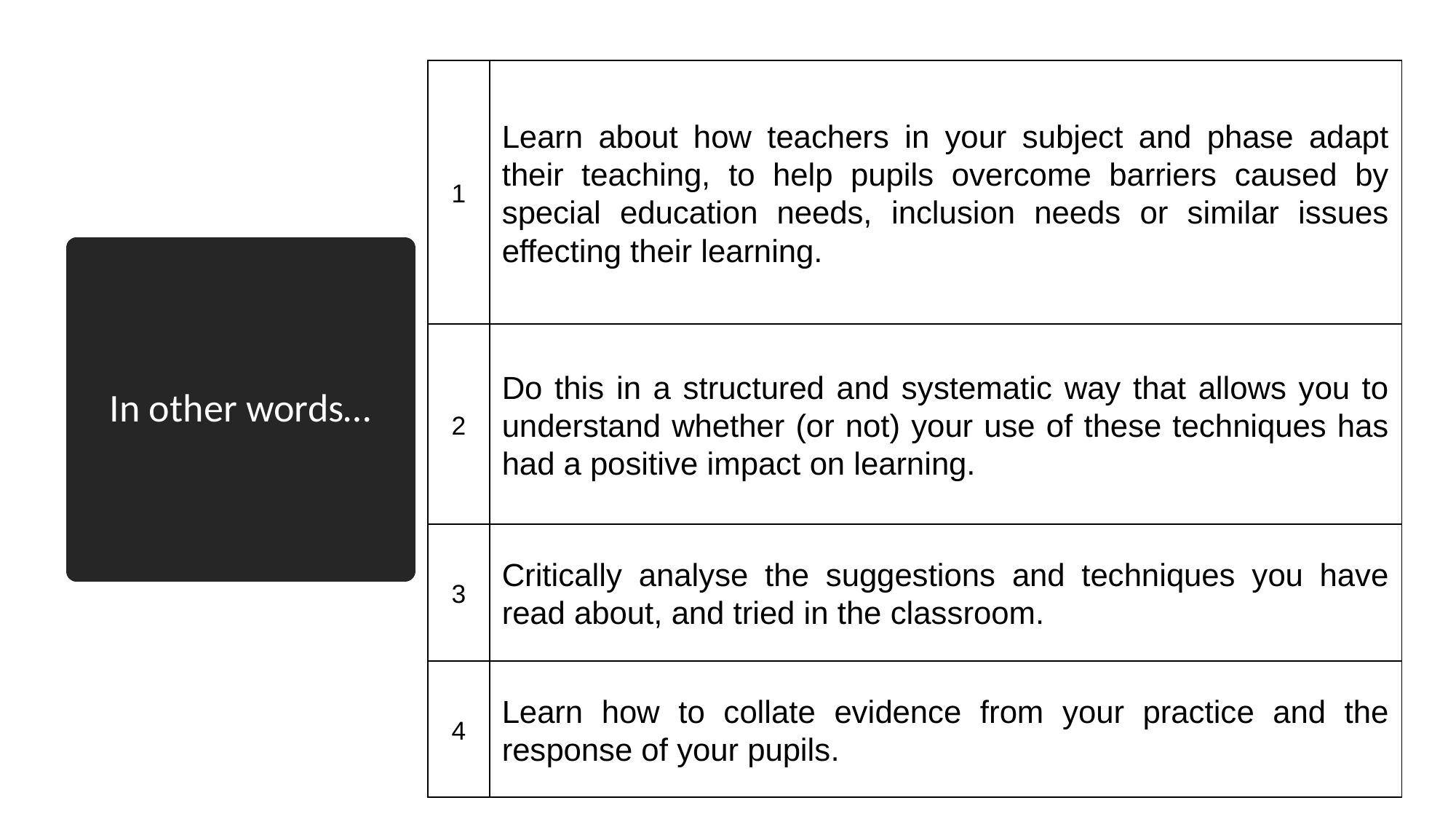

| 1 | Learn about how teachers in your subject and phase adapt their teaching, to help pupils overcome barriers caused by special education needs, inclusion needs or similar issues effecting their learning. |
| --- | --- |
| 2 | Do this in a structured and systematic way that allows you to understand whether (or not) your use of these techniques has had a positive impact on learning. |
| 3 | Critically analyse the suggestions and techniques you have read about, and tried in the classroom. |
| 4 | Learn how to collate evidence from your practice and the response of your pupils. |
# In other words…